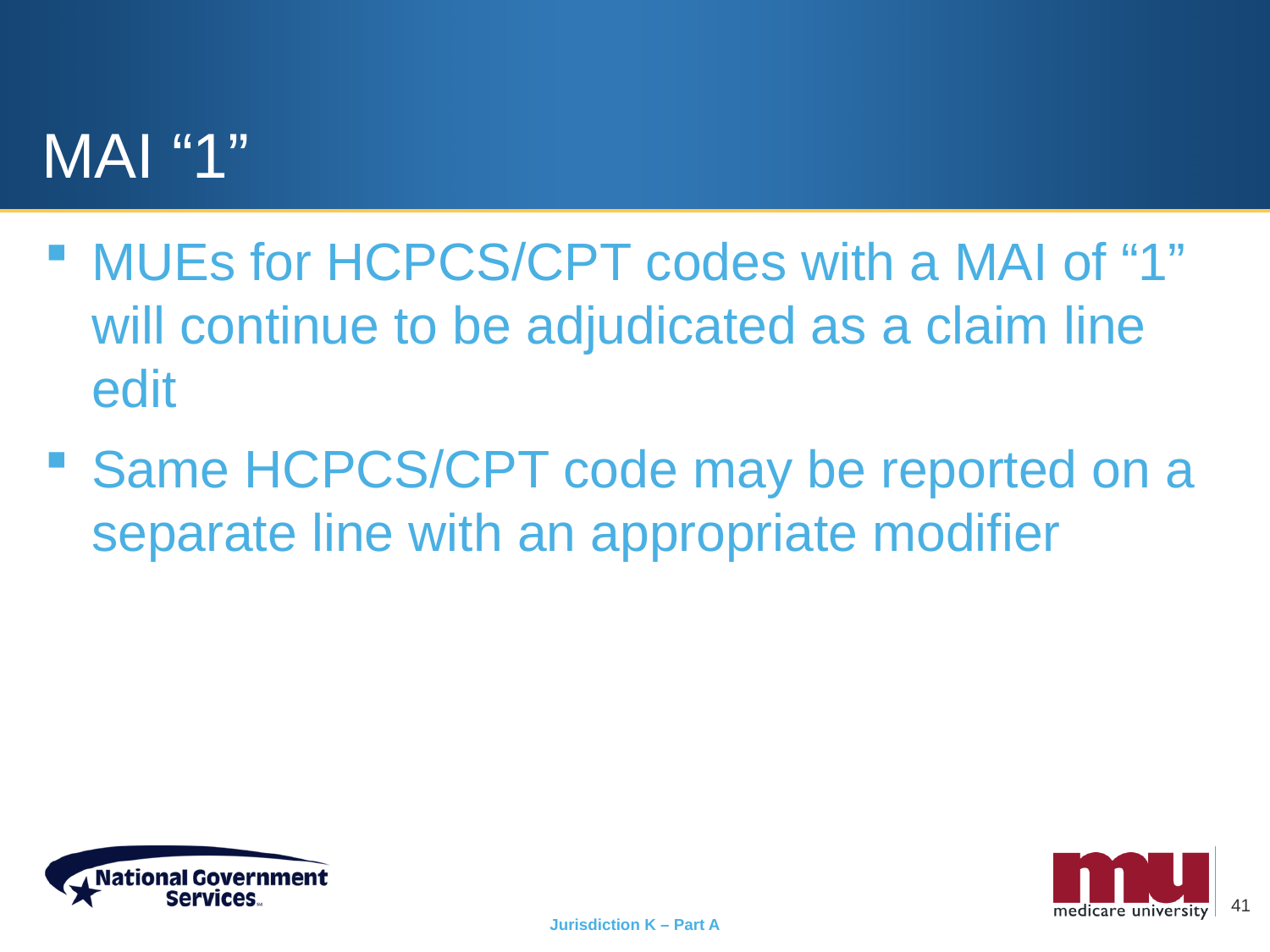

# MAI “1”
MUEs for HCPCS/CPT codes with a MAI of “1” will continue to be adjudicated as a claim line edit
Same HCPCS/CPT code may be reported on a separate line with an appropriate modifier

41